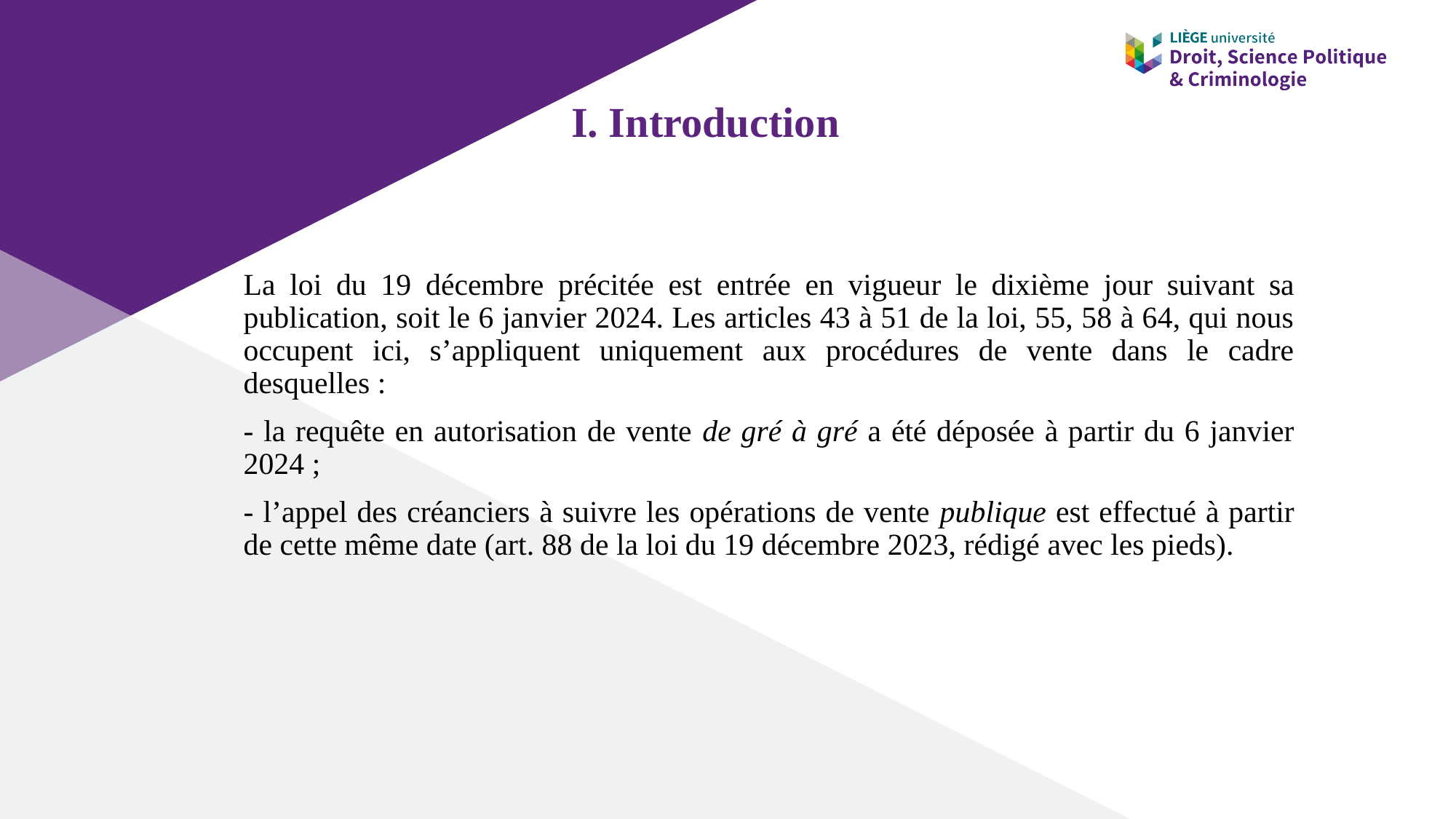

# I. Introduction

La loi du 19 décembre précitée est entrée en vigueur le dixième jour suivant sa publication, soit le 6 janvier 2024. Les articles 43 à 51 de la loi, 55, 58 à 64, qui nous occupent ici, s’appliquent uniquement aux procédures de vente dans le cadre desquelles :
- la requête en autorisation de vente de gré à gré a été déposée à partir du 6 janvier 2024 ;
- l’appel des créanciers à suivre les opérations de vente publique est effectué à partir de cette même date (art. 88 de la loi du 19 décembre 2023, rédigé avec les pieds).